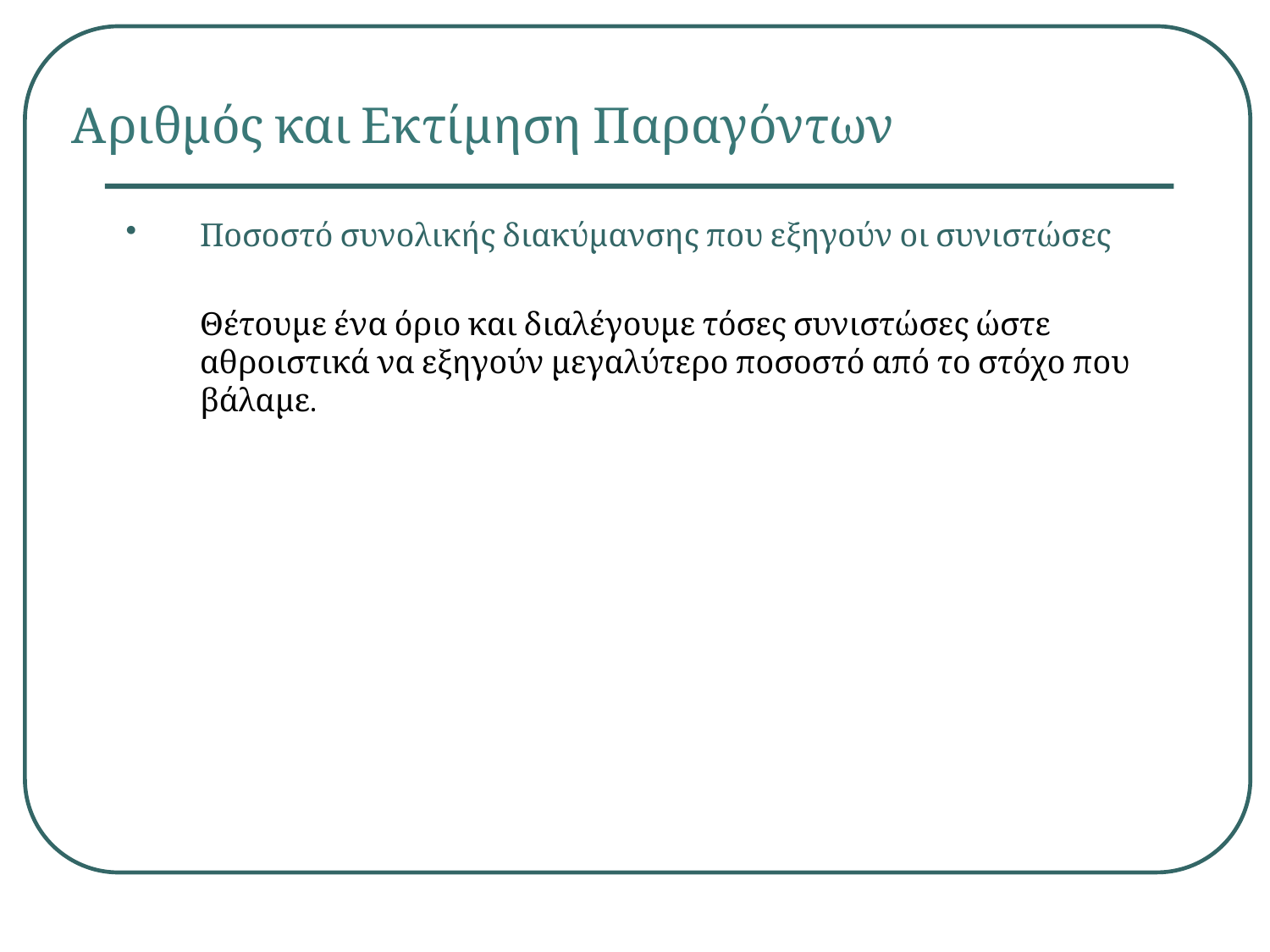

Αριθμός και Εκτίμηση Παραγόντων
Ποσοστό συνολικής διακύμανσης που εξηγούν οι συνιστώσες

	Θέτουμε ένα όριο και διαλέγουμε τόσες συνιστώσες ώστε αθροιστικά να εξηγούν μεγαλύτερο ποσοστό από το στόχο που βάλαμε.